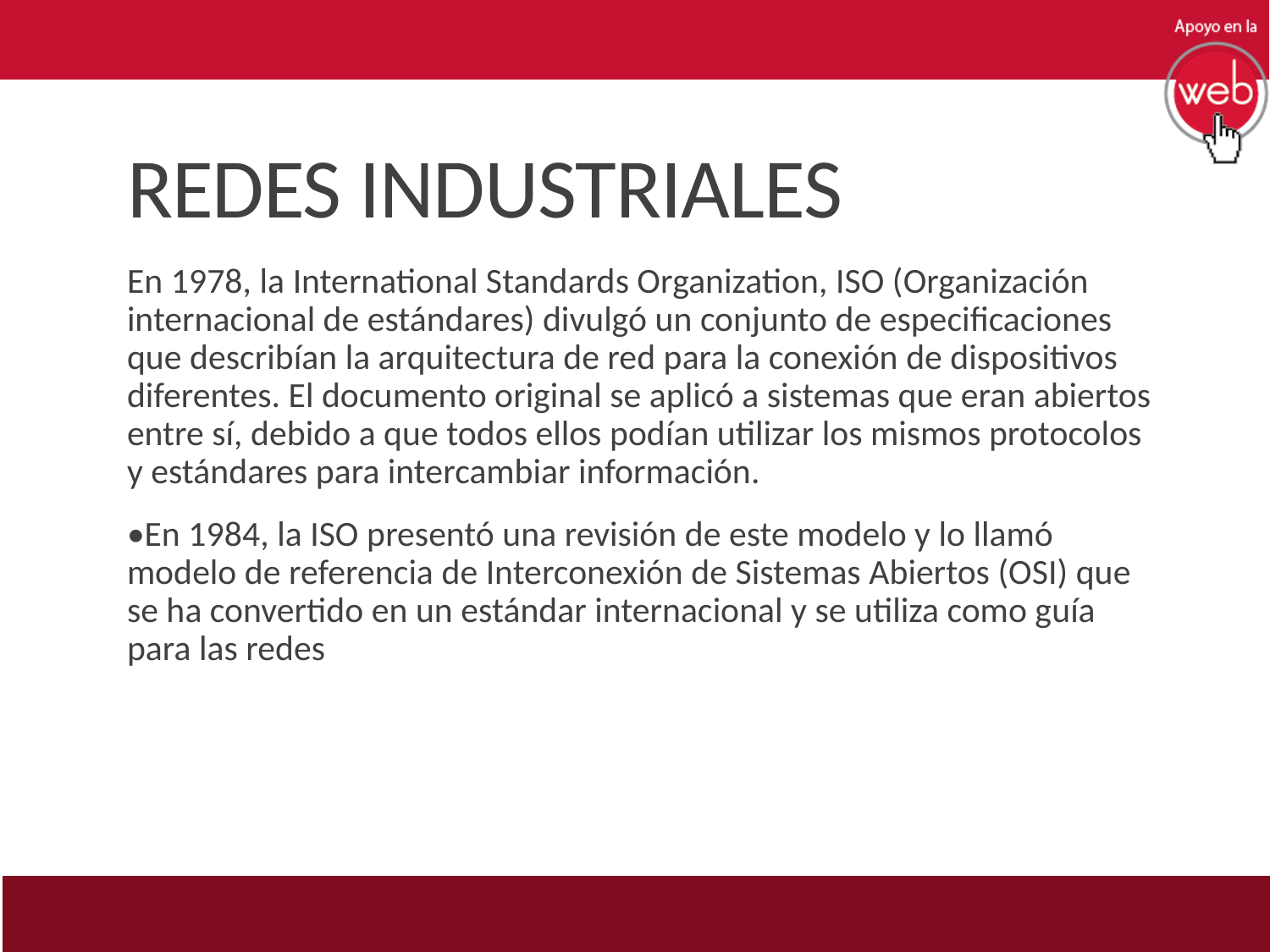

# REDES INDUSTRIALES
En 1978, la International Standards Organization, ISO (Organización internacional de estándares) divulgó un conjunto de especificaciones que describían la arquitectura de red para la conexión de dispositivos diferentes. El documento original se aplicó a sistemas que eran abiertos entre sí, debido a que todos ellos podían utilizar los mismos protocolos y estándares para intercambiar información.
•En 1984, la ISO presentó una revisión de este modelo y lo llamó modelo de referencia de Interconexión de Sistemas Abiertos (OSI) que se ha convertido en un estándar internacional y se utiliza como guía para las redes
16